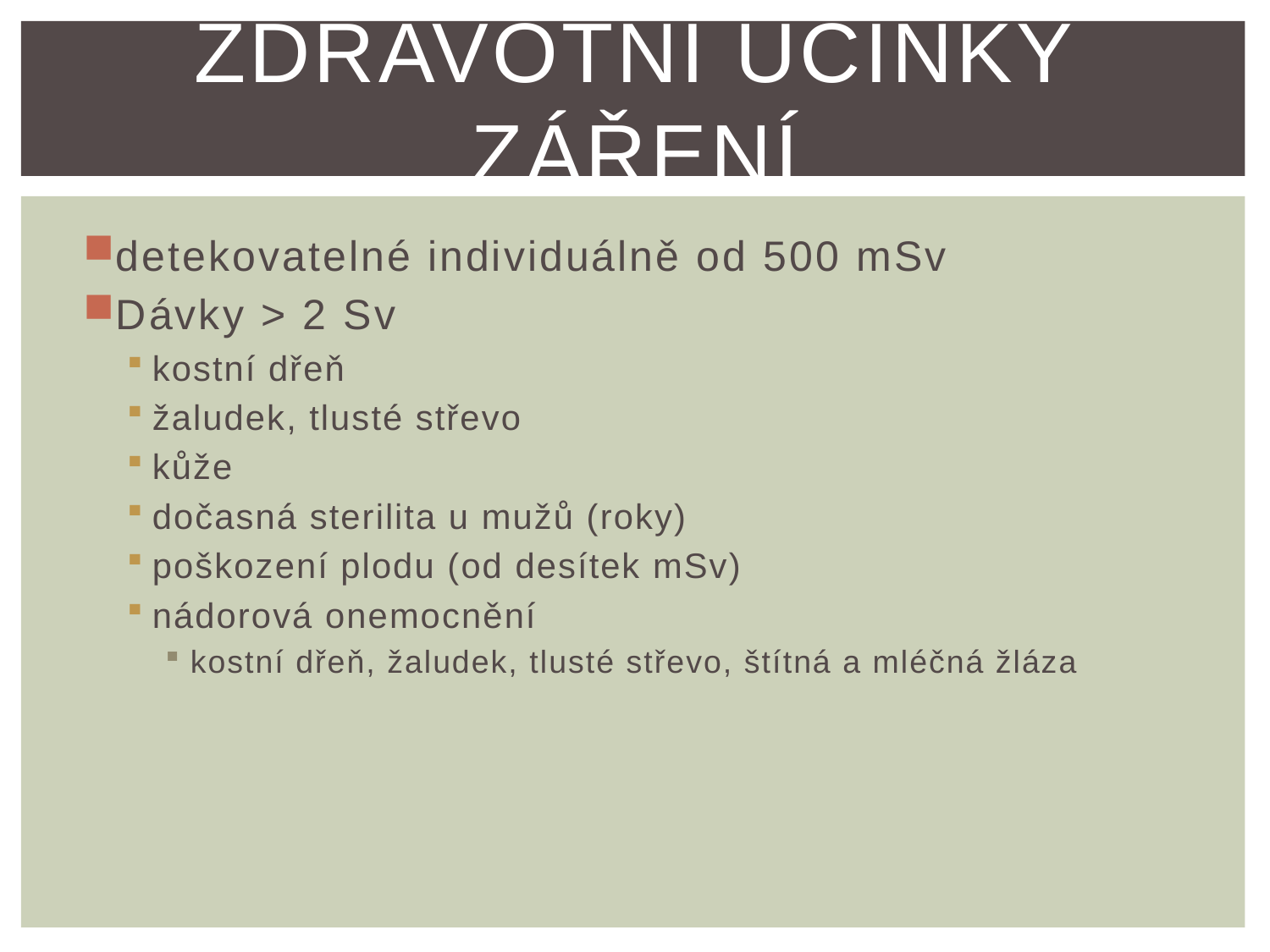

# Zdravotní účinky záření
detekovatelné individuálně od 500 mSv
Dávky > 2 Sv
kostní dřeň
žaludek, tlusté střevo
kůže
dočasná sterilita u mužů (roky)
poškození plodu (od desítek mSv)
nádorová onemocnění
kostní dřeň, žaludek, tlusté střevo, štítná a mléčná žláza